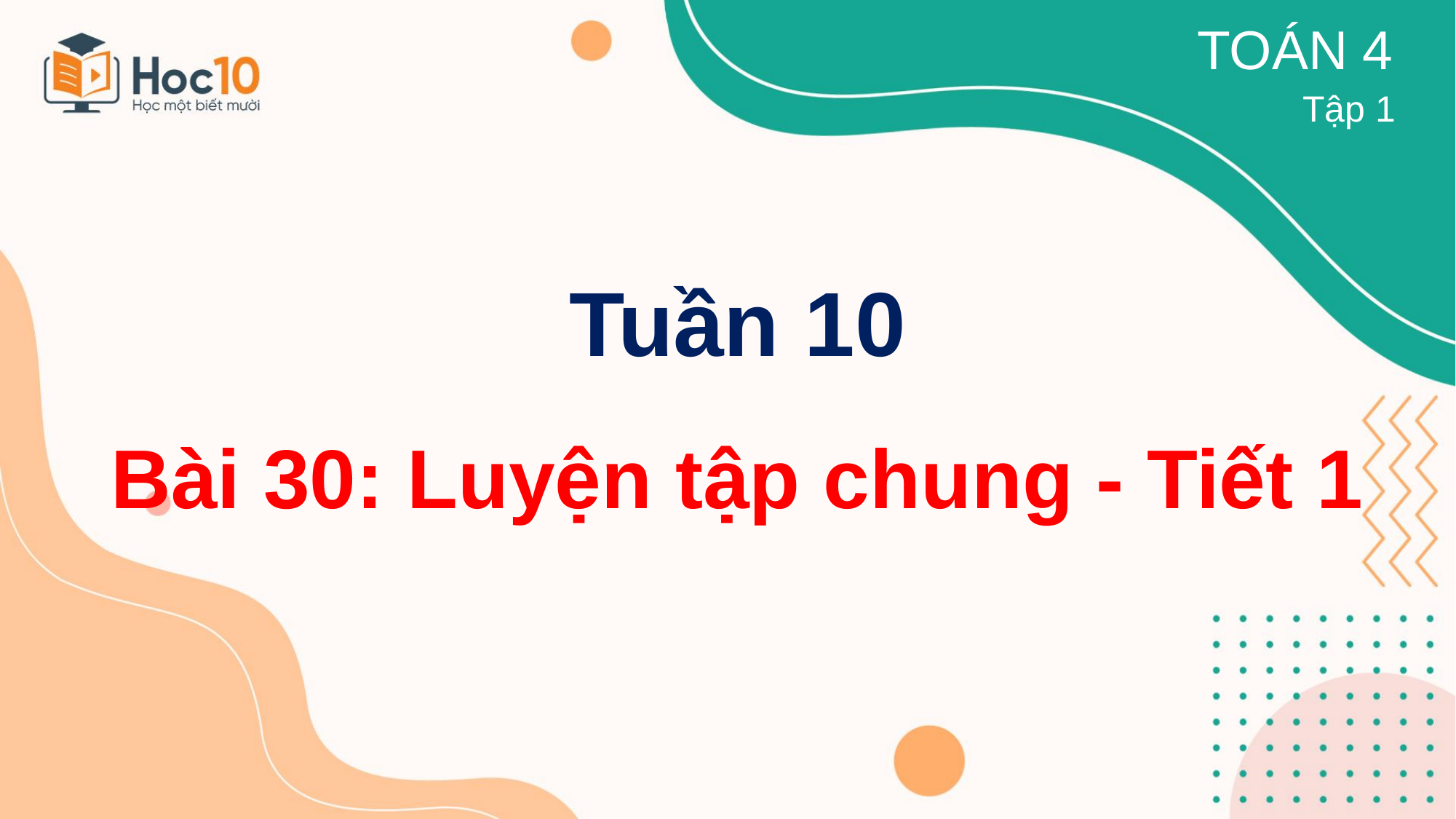

TOÁN 4
Tập 1
Tuần 10
Bài 30: Luyện tập chung - Tiết 1